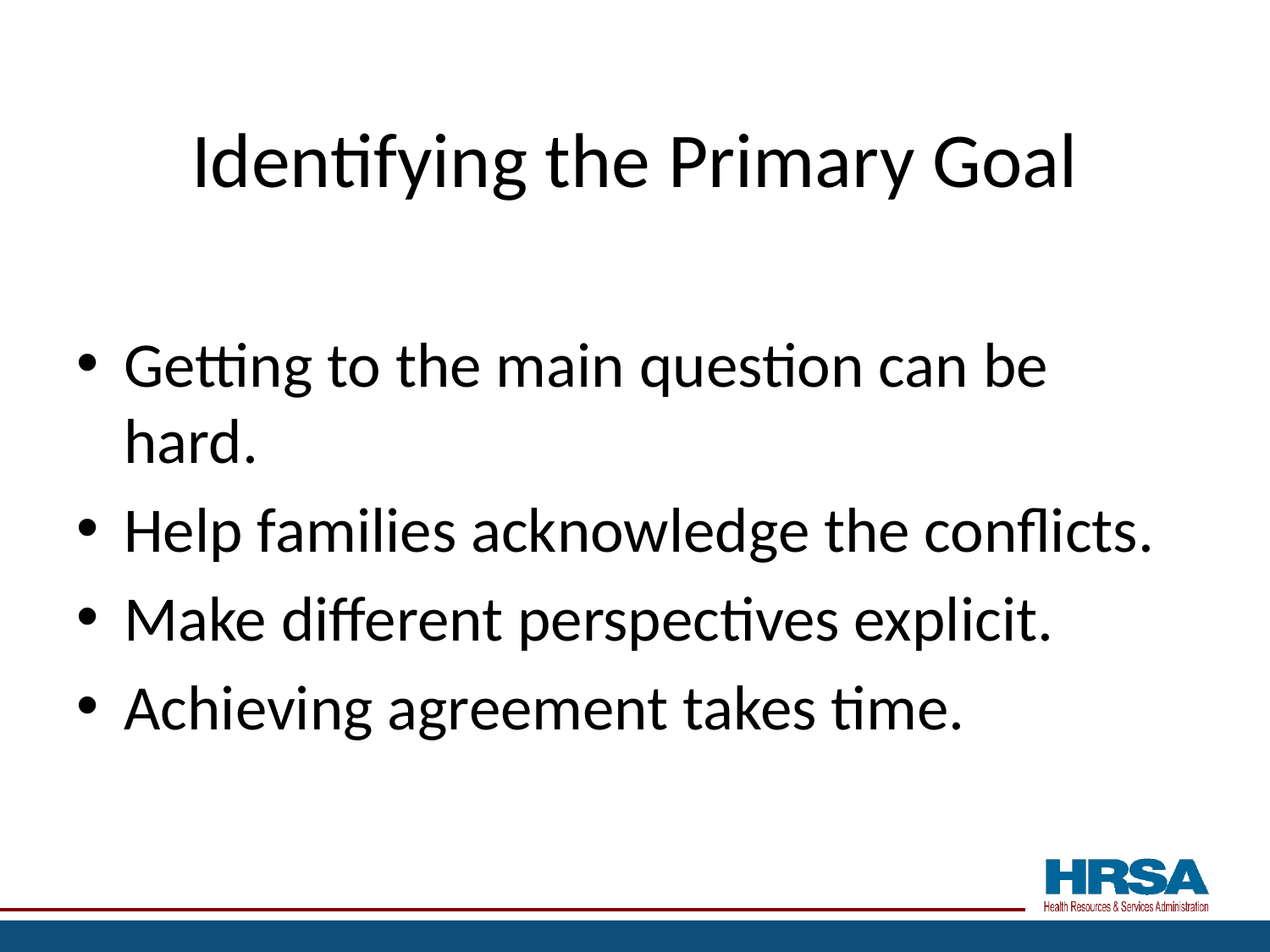

# Identifying the Primary Goal
Getting to the main question can be hard.
Help families acknowledge the conflicts.
Make different perspectives explicit.
Achieving agreement takes time.